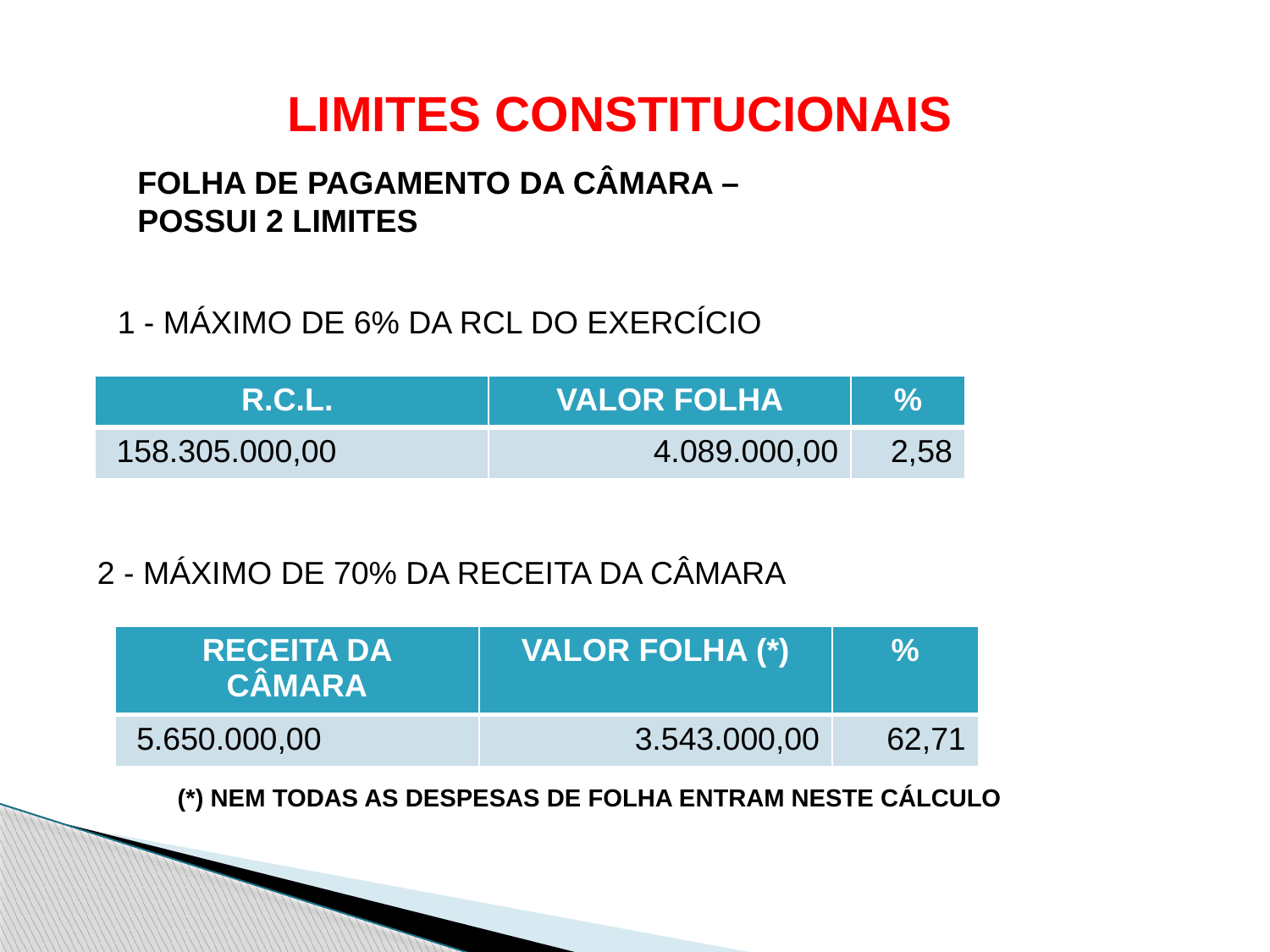

LIMITES CONSTITUCIONAIS
FOLHA DE PAGAMENTO DA CÂMARA –
POSSUI 2 LIMITES
1 - MÁXIMO DE 6% DA RCL DO EXERCÍCIO
| R.C.L. | VALOR FOLHA | % |
| --- | --- | --- |
| 158.305.000,00 | 4.089.000,00 | 2,58 |
2 - MÁXIMO DE 70% DA RECEITA DA CÂMARA
| RECEITA DA CÂMARA | VALOR FOLHA (\*) | % |
| --- | --- | --- |
| 5.650.000,00 | 3.543.000,00 | 62,71 |
(*) NEM TODAS AS DESPESAS DE FOLHA ENTRAM NESTE CÁLCULO